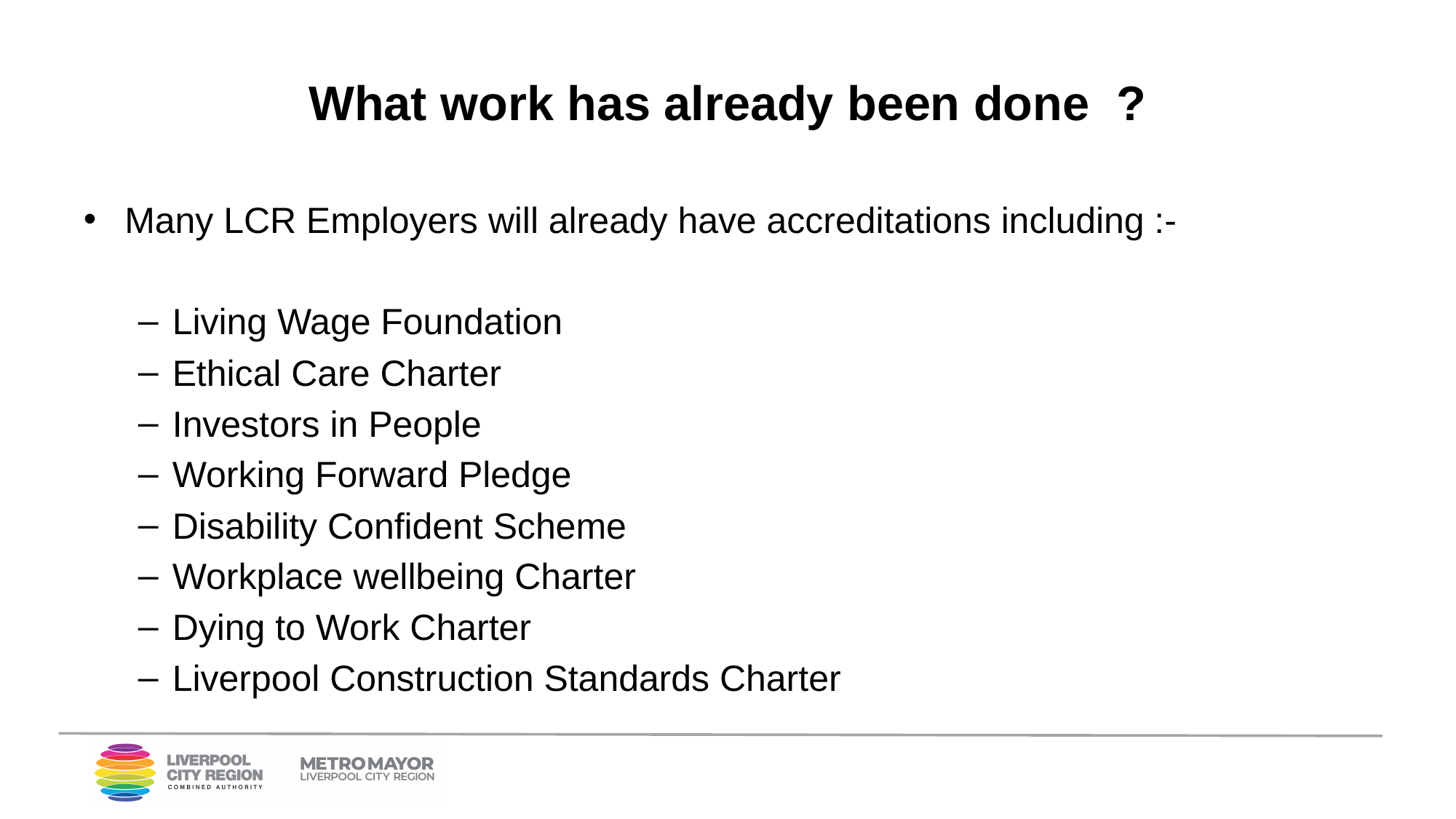

# What work has already been done  ?
Many LCR Employers will already have accreditations including :-

Living Wage Foundation
Ethical Care Charter
Investors in People
Working Forward Pledge
Disability Confident Scheme
Workplace wellbeing Charter
Dying to Work Charter
Liverpool Construction Standards Charter